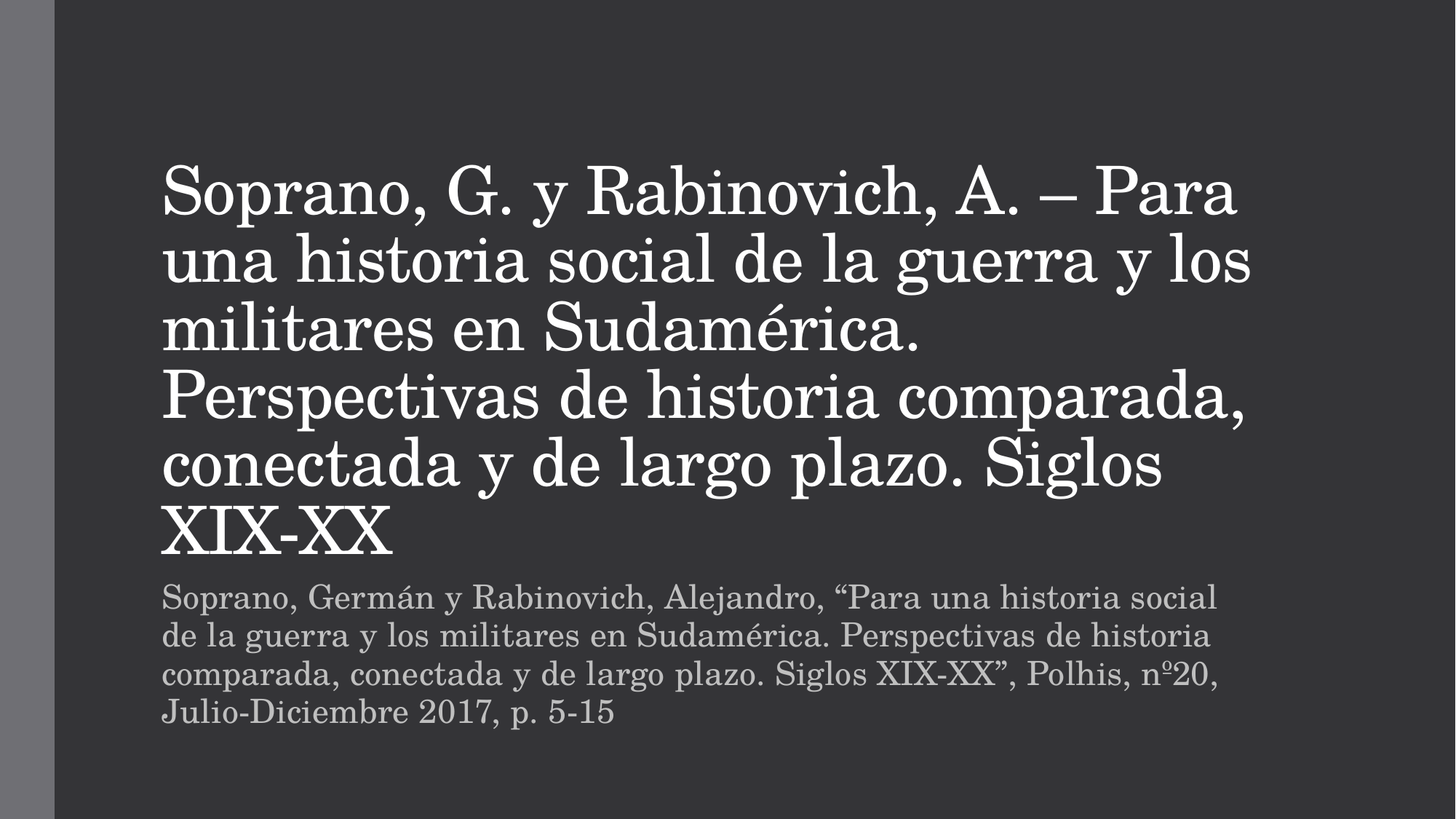

# Soprano, G. y Rabinovich, A. – Para una historia social de la guerra y los militares en Sudamérica. Perspectivas de historia comparada, conectada y de largo plazo. Siglos XIX-XX
Soprano, Germán y Rabinovich, Alejandro, “Para una historia social de la guerra y los militares en Sudamérica. Perspectivas de historia comparada, conectada y de largo plazo. Siglos XIX-XX”, Polhis, nº20, Julio-Diciembre 2017, p. 5-15